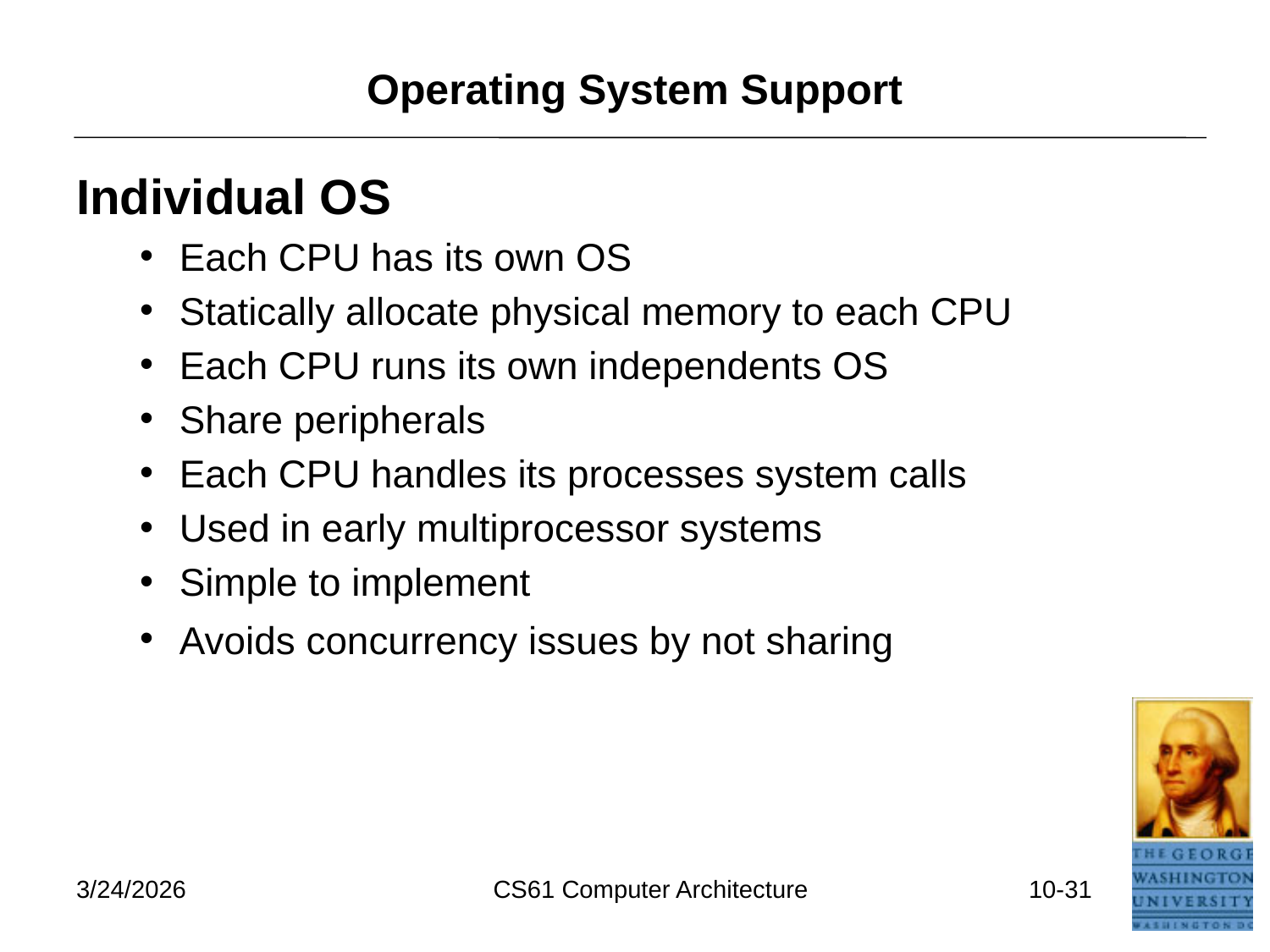

# Operating System Support
Individual OS
Each CPU has its own OS
Statically allocate physical memory to each CPU
Each CPU runs its own independents OS
Share peripherals
Each CPU handles its processes system calls
Used in early multiprocessor systems
Simple to implement
Avoids concurrency issues by not sharing
3/24/2026
CS61 Computer Architecture
10-31